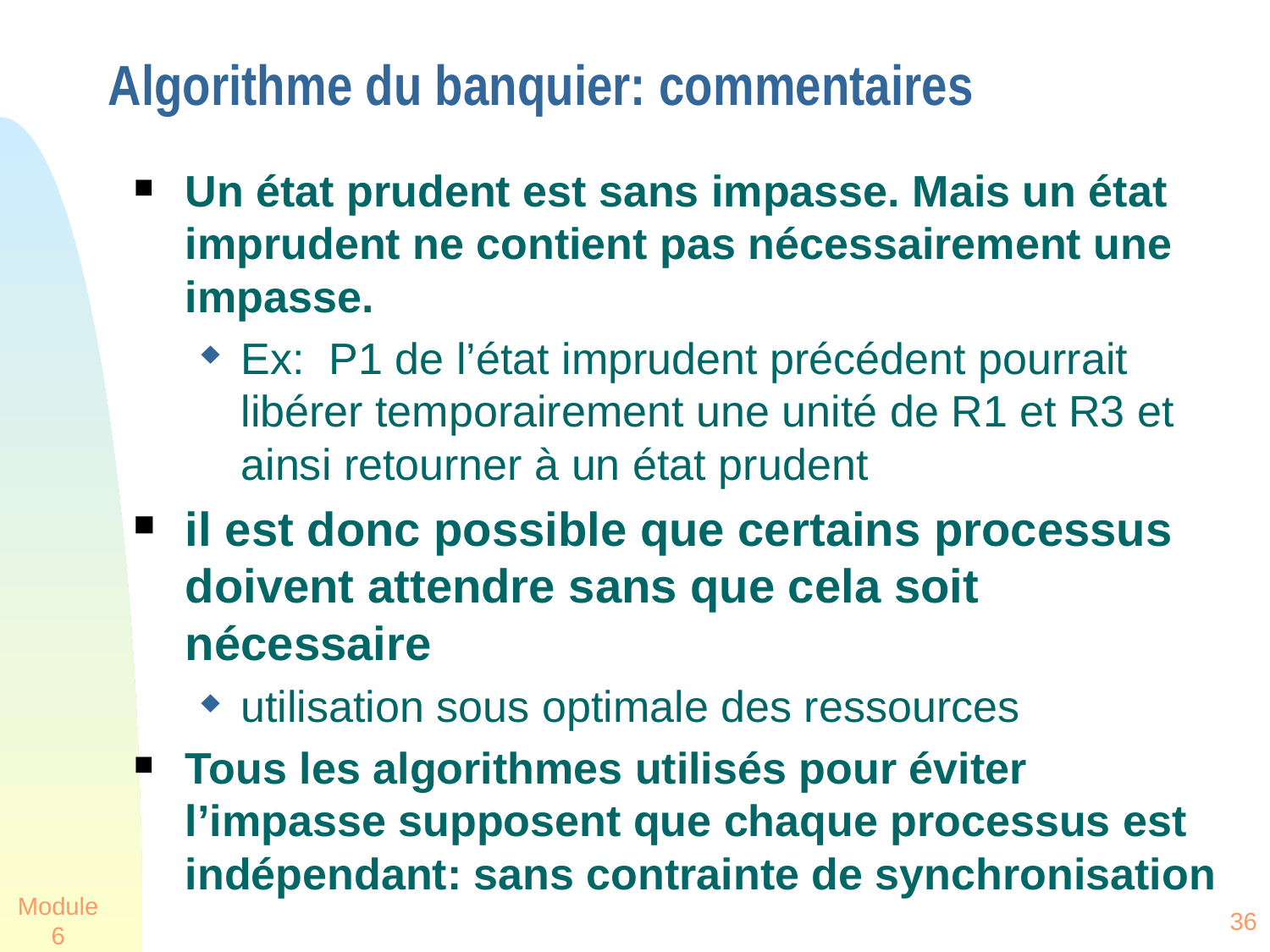

# Algorithme du banquier: commentaires
Un état prudent est sans impasse. Mais un état imprudent ne contient pas nécessairement une impasse.
Ex:  P1 de l’état imprudent précédent pourrait libérer temporairement une unité de R1 et R3 et ainsi retourner à un état prudent
il est donc possible que certains processus doivent attendre sans que cela soit nécessaire
utilisation sous optimale des ressources
Tous les algorithmes utilisés pour éviter l’impasse supposent que chaque processus est indépendant: sans contrainte de synchronisation
Module 6
36